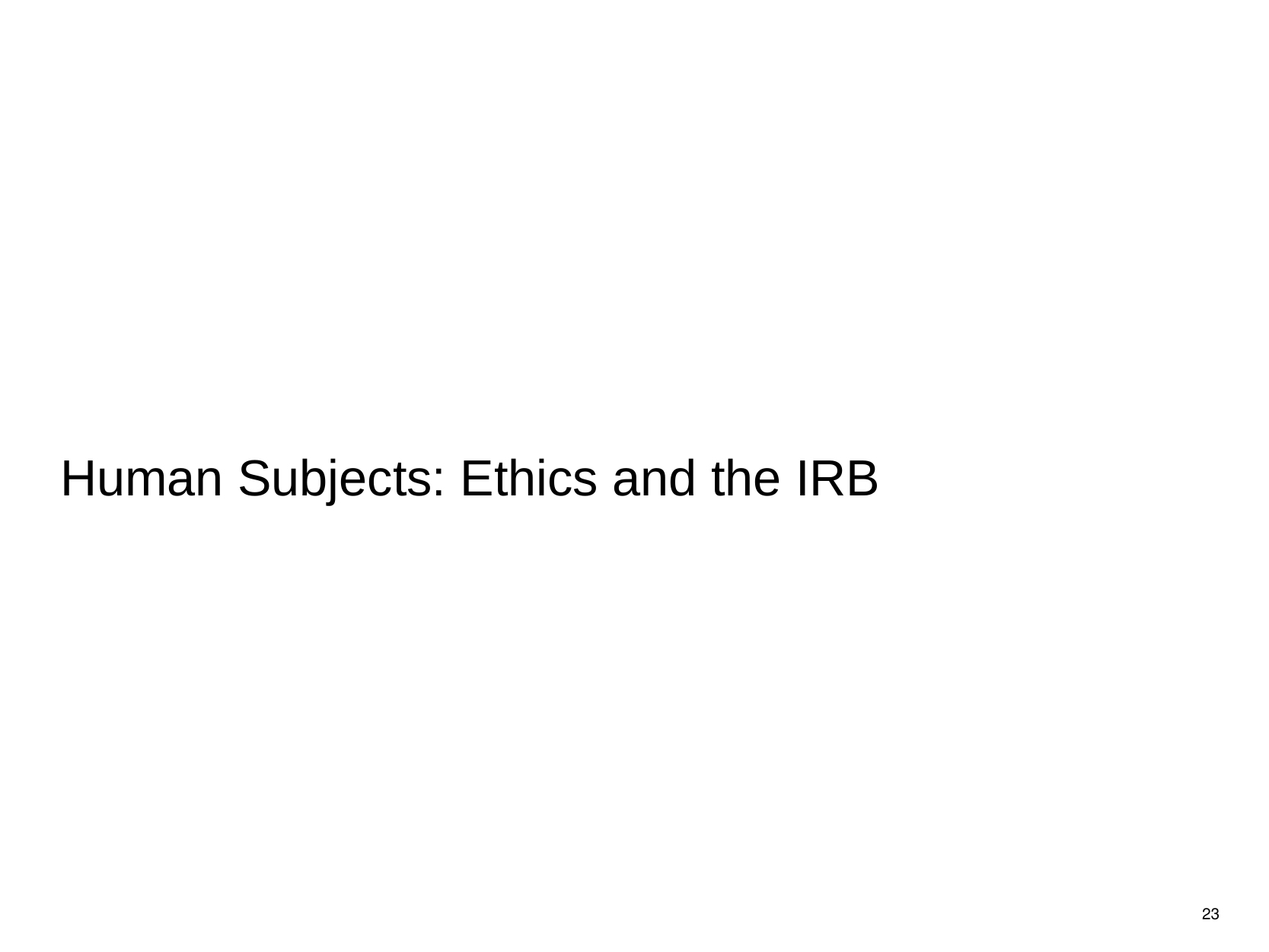

# Human Subjects: Ethics and the IRB
23